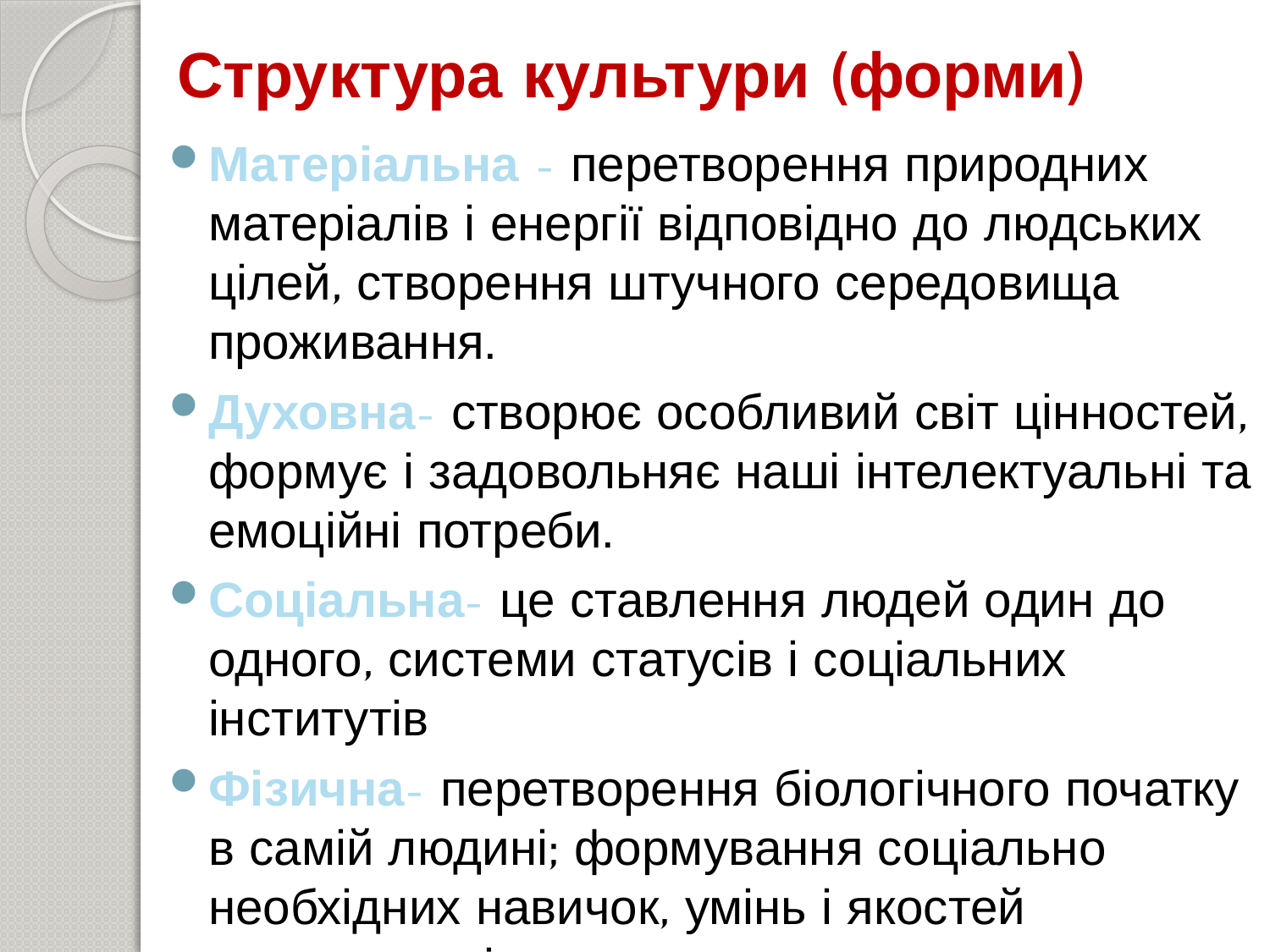

# Структура культури (форми)
Матеріальна - перетворення природних матеріалів і енергії відповідно до людських цілей, створення штучного середовища проживання.
Духовна- створює особливий світ цінностей, формує і задовольняє наші інтелектуальні та емоційні потреби.
Соціальна- це ставлення людей один до одного, системи статусів і соціальних інститутів
Фізична- перетворення біологічного початку в самій людині; формування соціально необхідних навичок, умінь і якостей людського тіла.